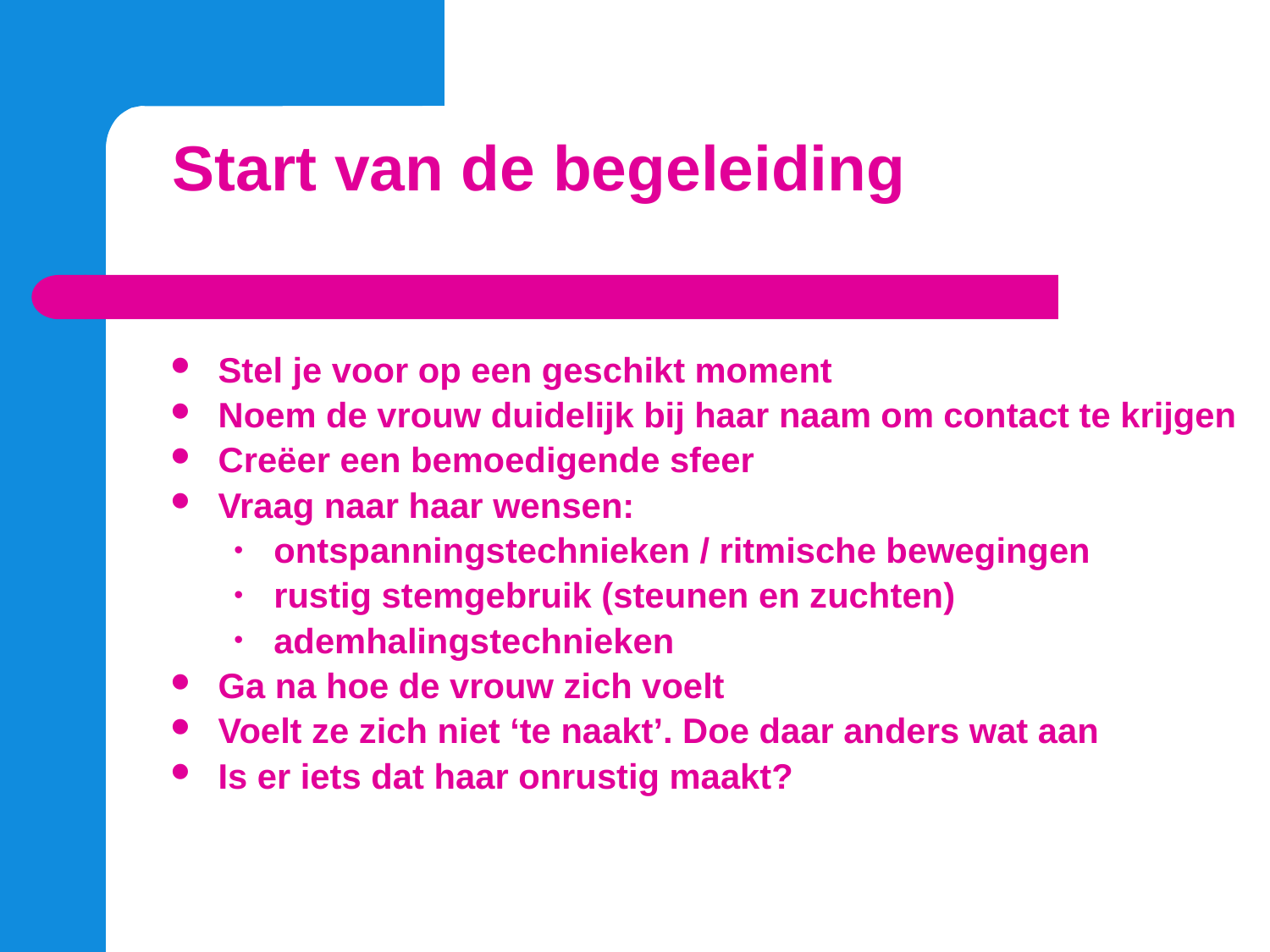

Start van de begeleiding
Stel je voor op een geschikt moment
Noem de vrouw duidelijk bij haar naam om contact te krijgen
Creëer een bemoedigende sfeer
Vraag naar haar wensen:
ontspanningstechnieken / ritmische bewegingen
rustig stemgebruik (steunen en zuchten)
ademhalingstechnieken
Ga na hoe de vrouw zich voelt
Voelt ze zich niet ‘te naakt’. Doe daar anders wat aan
Is er iets dat haar onrustig maakt?